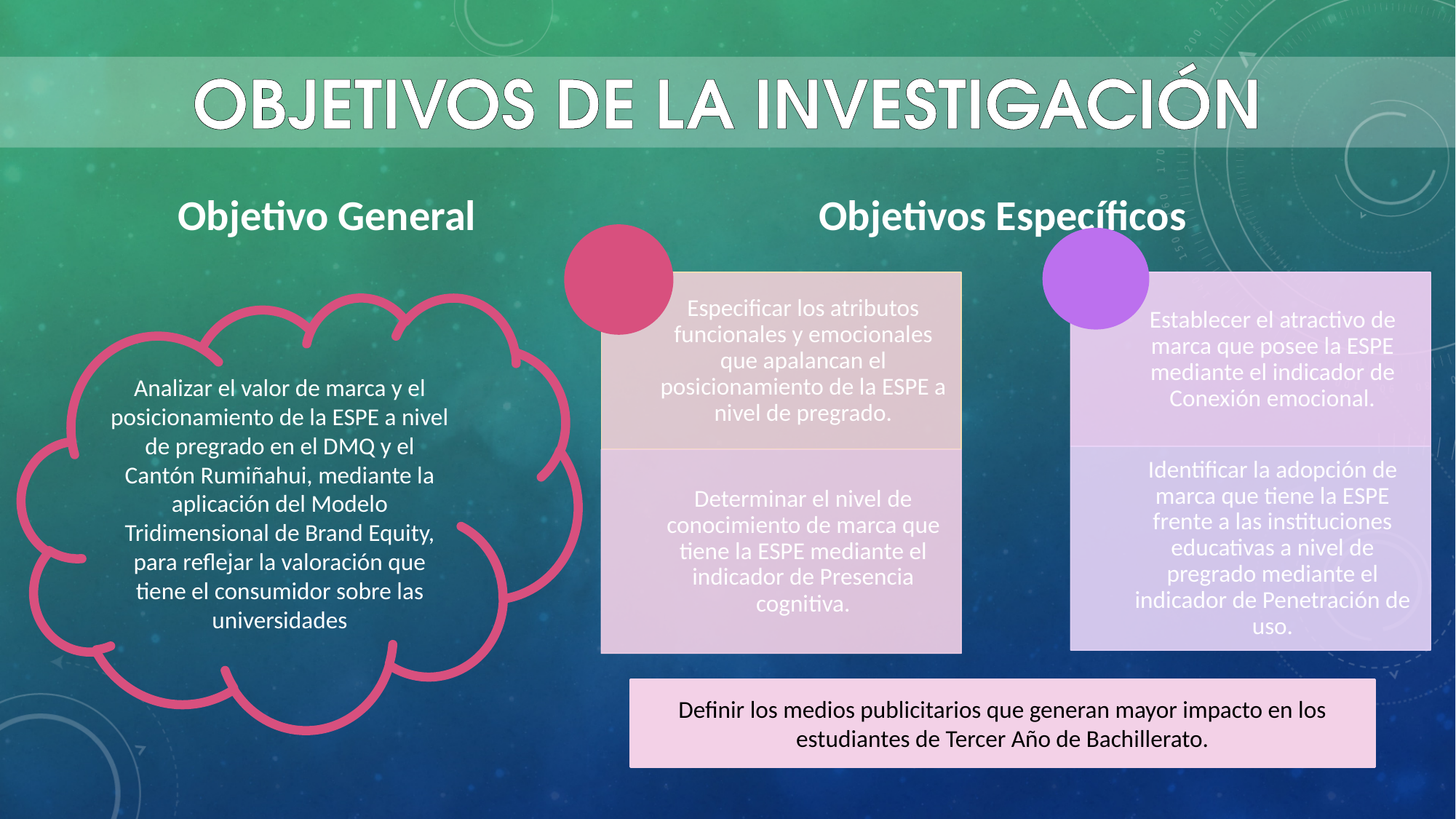

OBJETIVOS DE LA INVESTIGACIÓN
Objetivo General
Objetivos Específicos
Especificar los atributos funcionales y emocionales que apalancan el posicionamiento de la ESPE a nivel de pregrado.
Determinar el nivel de conocimiento de marca que tiene la ESPE mediante el indicador de Presencia cognitiva.

Establecer el atractivo de marca que posee la ESPE mediante el indicador de Conexión emocional.
Identificar la adopción de marca que tiene la ESPE frente a las instituciones educativas a nivel de pregrado mediante el indicador de Penetración de uso.

Analizar el valor de marca y el posicionamiento de la ESPE a nivel de pregrado en el DMQ y el Cantón Rumiñahui, mediante la aplicación del Modelo Tridimensional de Brand Equity, para reflejar la valoración que tiene el consumidor sobre las universidades
Definir los medios publicitarios que generan mayor impacto en los estudiantes de Tercer Año de Bachillerato.